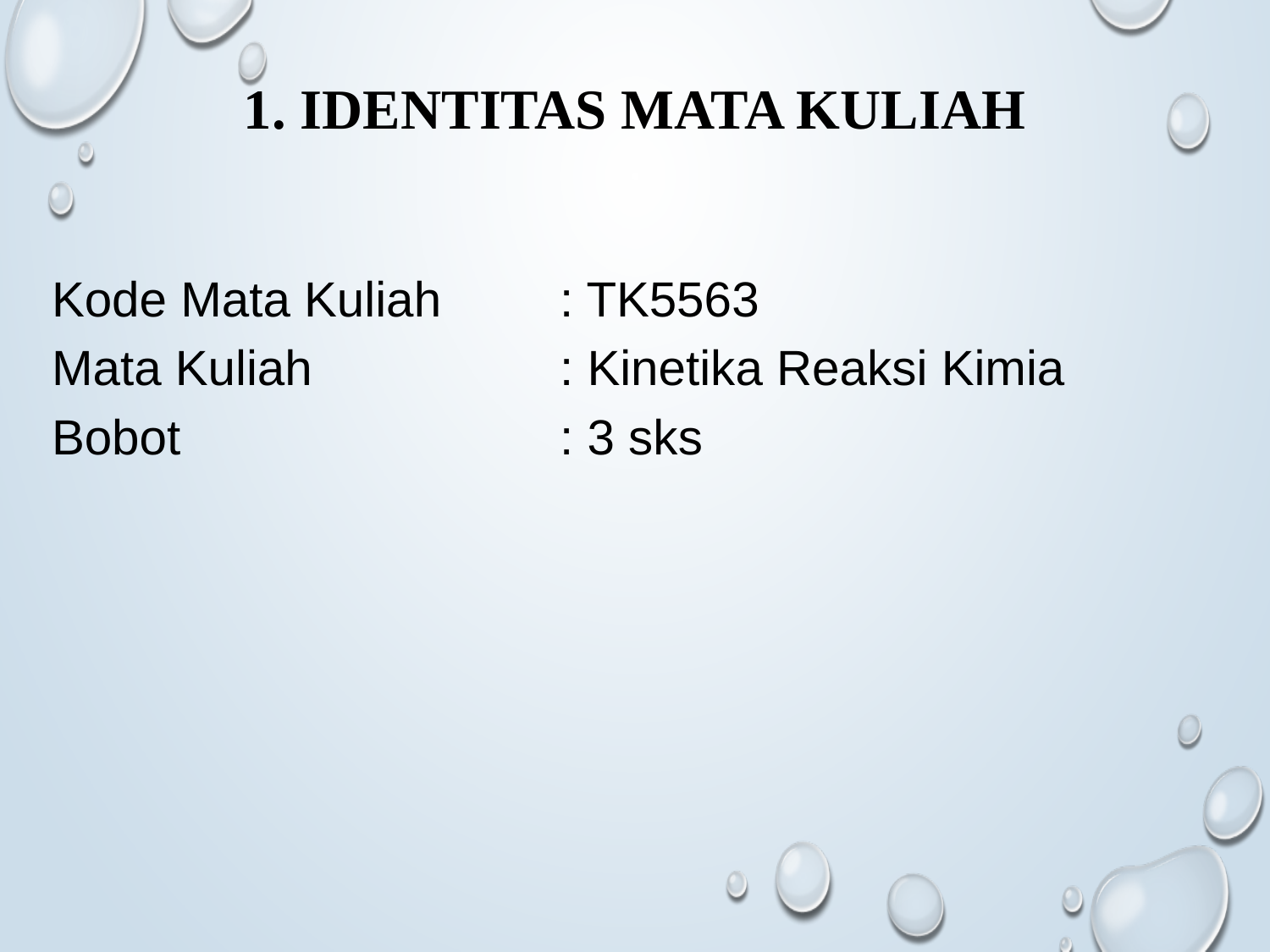

# 1. Identitas Mata kuliah
Kode Mata Kuliah	: TK5563
Mata Kuliah		: Kinetika Reaksi Kimia
Bobot			: 3 sks